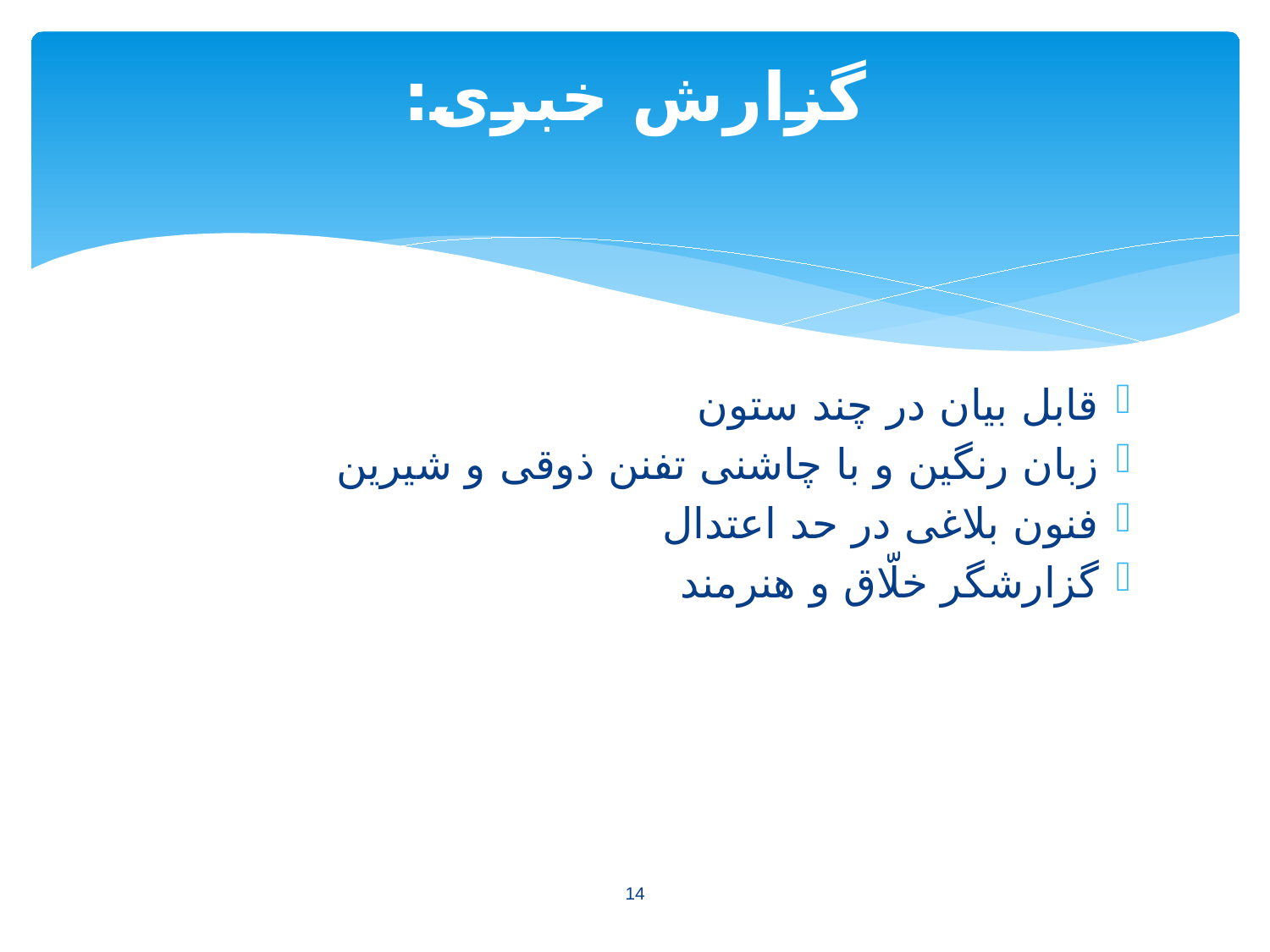

# گزارش خبری:
قابل بیان در چند ستون
زبان رنگین و با چاشنی تفنن ذوقی و شیرین
فنون بلاغی در حد اعتدال
گزارشگر خلّاق و هنرمند
14